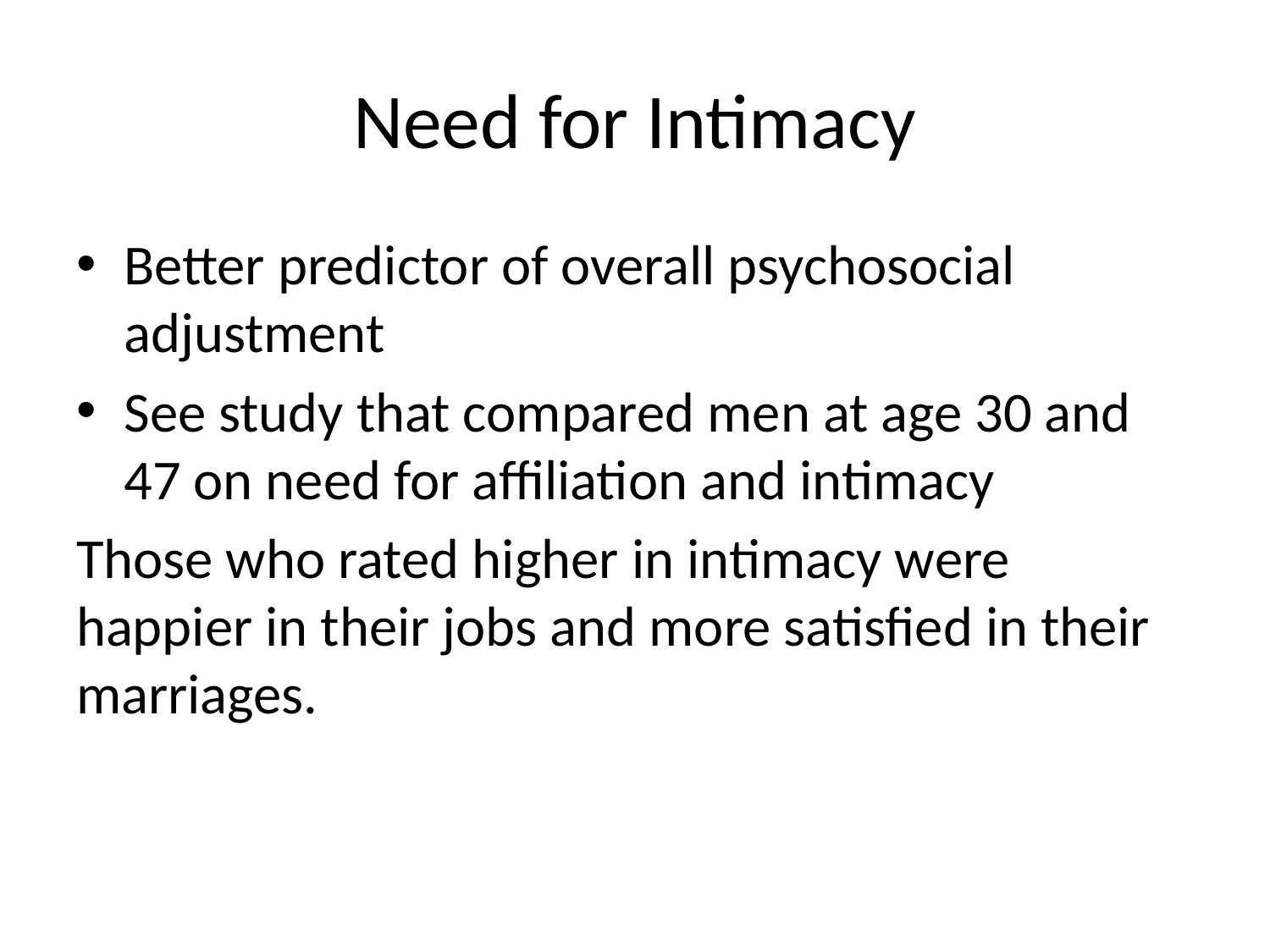

# Need for Intimacy
Better predictor of overall psychosocial adjustment
See study that compared men at age 30 and 47 on need for affiliation and intimacy
Those who rated higher in intimacy were happier in their jobs and more satisfied in their marriages.